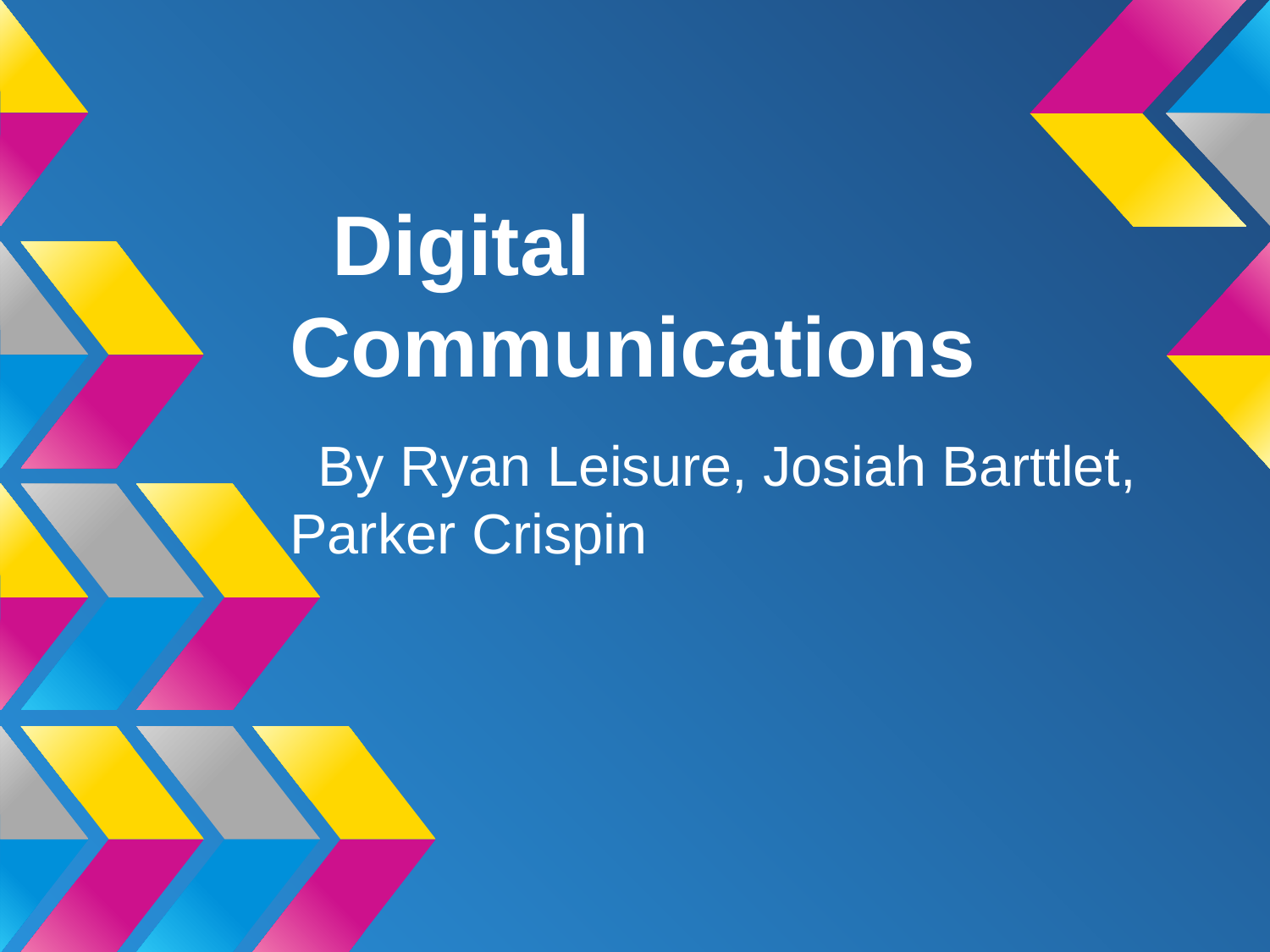

# Digital Communications
By Ryan Leisure, Josiah Barttlet, Parker Crispin